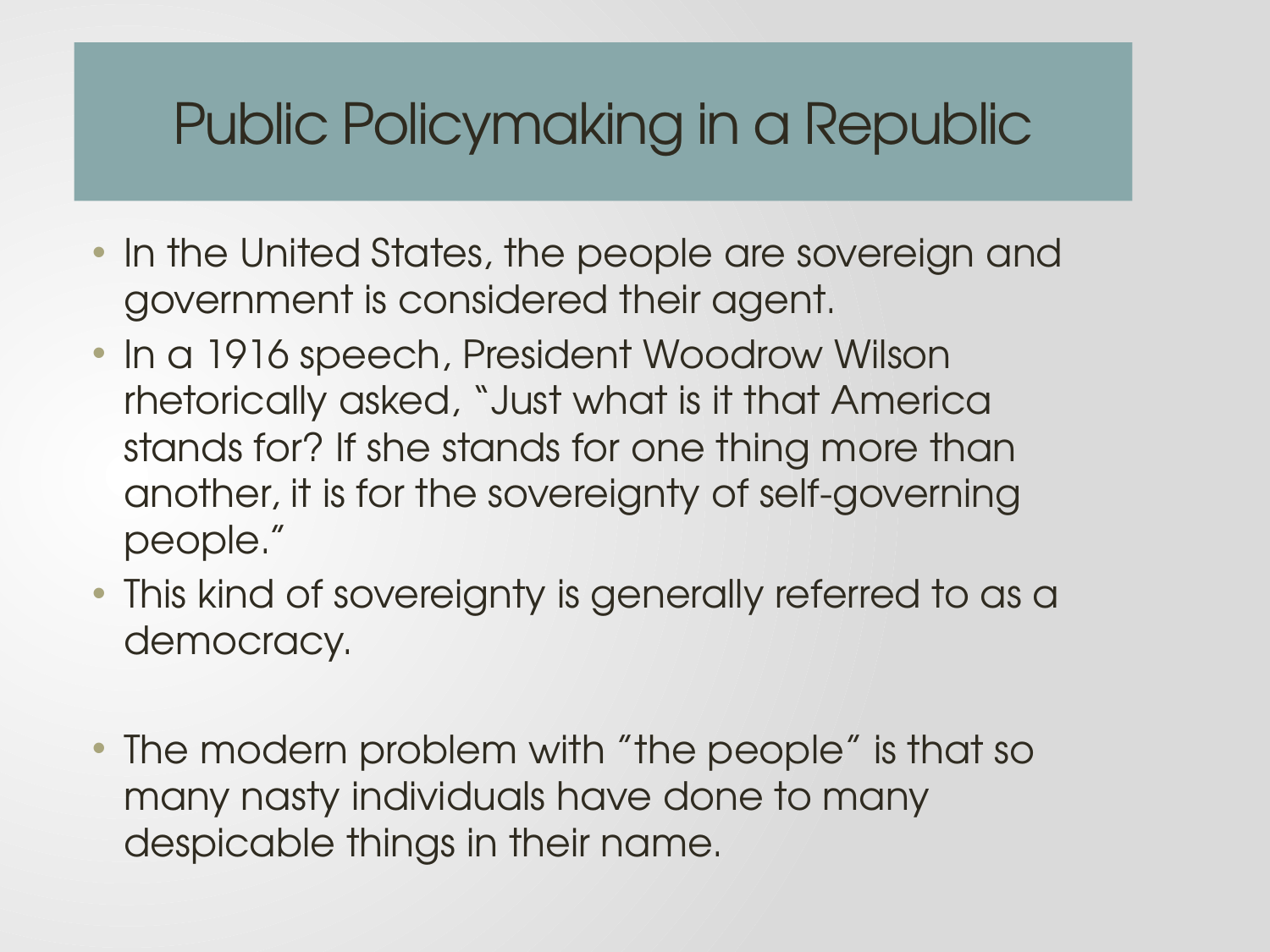

# Public Policymaking in a Republic
In the United States, the people are sovereign and government is considered their agent.
In a 1916 speech, President Woodrow Wilson rhetorically asked, “Just what is it that America stands for? If she stands for one thing more than another, it is for the sovereignty of self-governing people.”
This kind of sovereignty is generally referred to as a democracy.

The modern problem with ”the people” is that so many nasty individuals have done to many despicable things in their name.